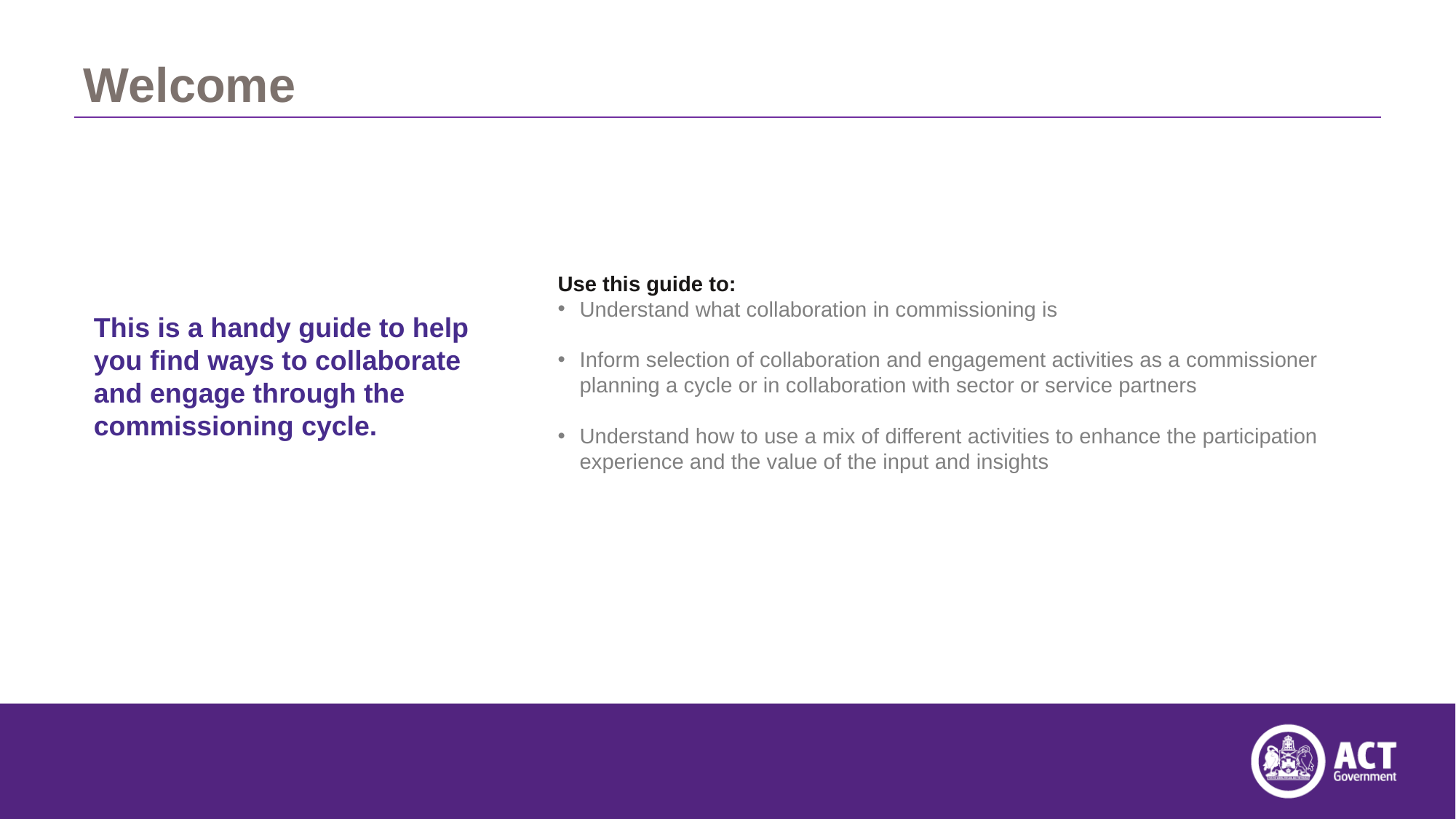

# Welcome
Use this guide to:
Understand what collaboration in commissioning is

Inform selection of collaboration and engagement activities as a commissioner planning a cycle or in collaboration with sector or service partners

Understand how to use a mix of different activities to enhance the participation experience and the value of the input and insights
This is a handy guide to help you find ways to collaborate and engage through the commissioning cycle.